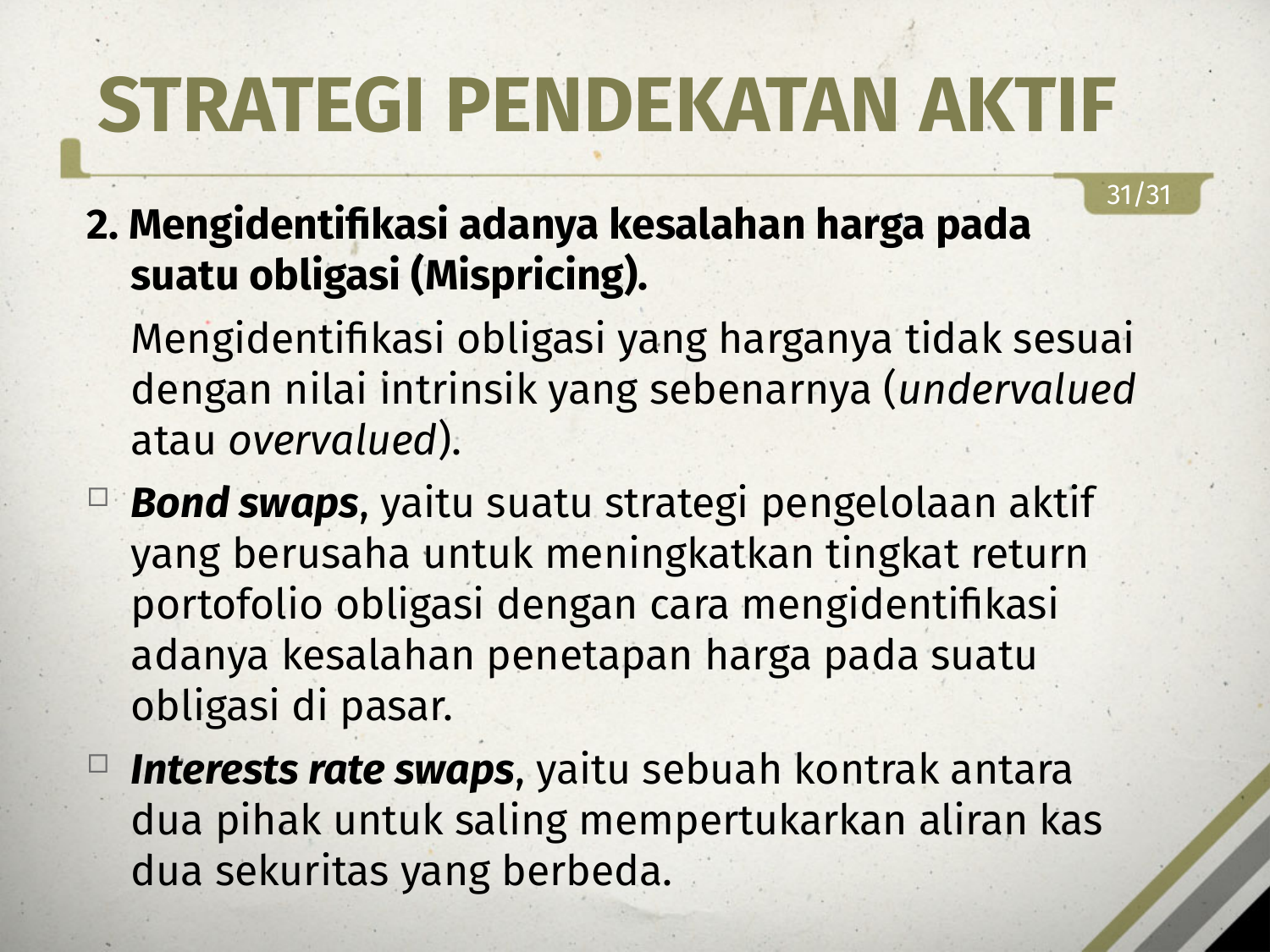

# STRATEGI PENDEKATAN AKTIF
31/31
2. Mengidentifikasi adanya kesalahan harga pada suatu obligasi (Mispricing).
	Mengidentifikasi obligasi yang harganya tidak sesuai dengan nilai intrinsik yang sebenarnya (undervalued atau overvalued).
Bond swaps, yaitu suatu strategi pengelolaan aktif yang berusaha untuk meningkatkan tingkat return portofolio obligasi dengan cara mengidentifikasi adanya kesalahan penetapan harga pada suatu obligasi di pasar.
Interests rate swaps, yaitu sebuah kontrak antara dua pihak untuk saling mempertukarkan aliran kas dua sekuritas yang berbeda.